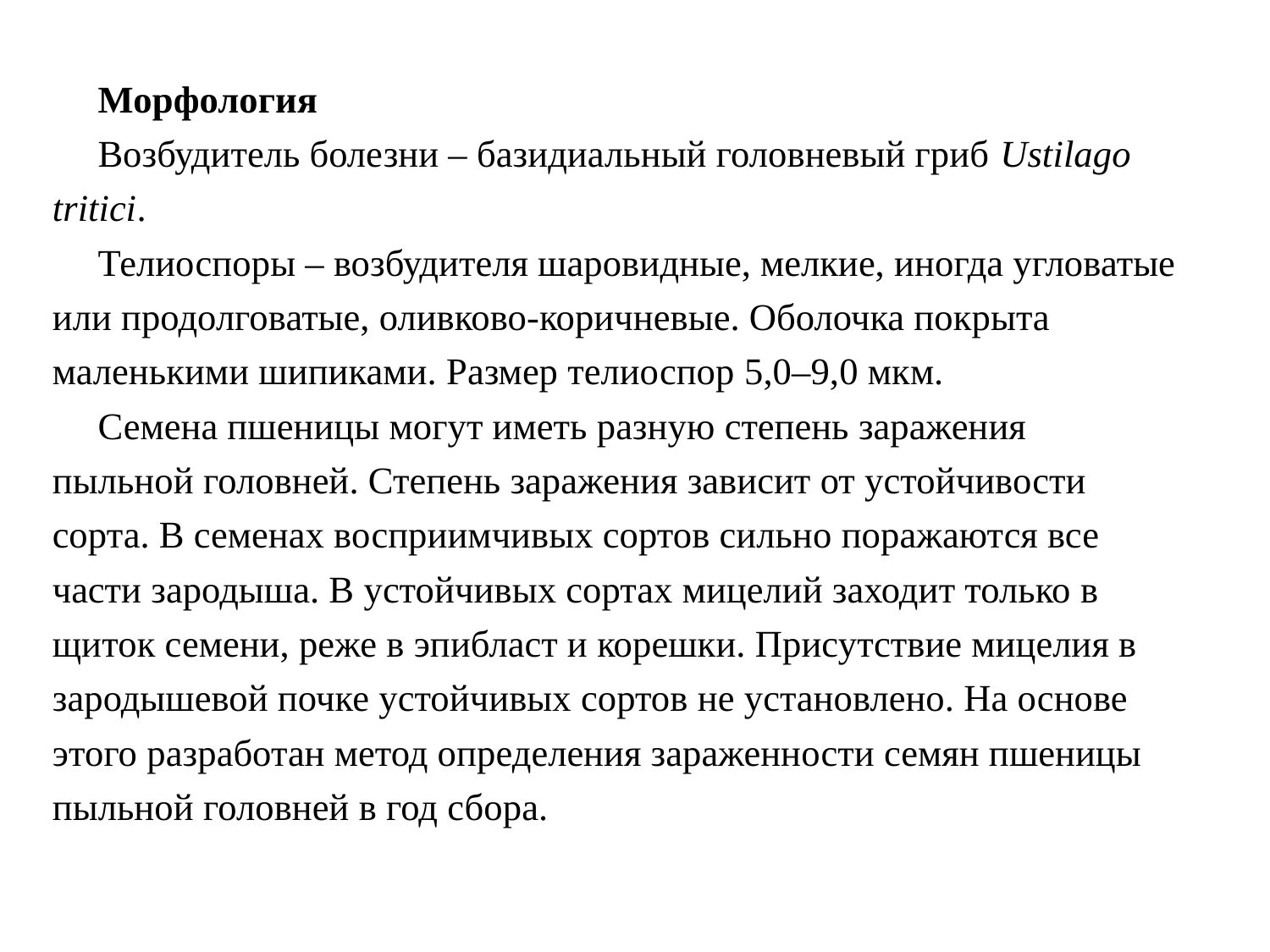

Морфология
Возбудитель болезни – базидиальный головневый гриб Ustilago tritici.
Телиоспоры – возбудителя шаровидные, мелкие, иногда угловатые или продолговатые, оливково-коричневые. Оболочка покрыта маленькими шипиками. Размер телиоспор 5,0–9,0 мкм.
Семена пшеницы могут иметь разную степень заражения пыльной головней. Степень заражения зависит от устойчивости сорта. В семенах восприимчивых сортов сильно поражаются все части зародыша. В устойчивых сортах мицелий заходит только в щиток семени, реже в эпибласт и корешки. Присутствие мицелия в зародышевой почке устойчивых сортов не установлено. На основе этого разработан метод определения зараженности семян пшеницы пыльной головней в год сбора.